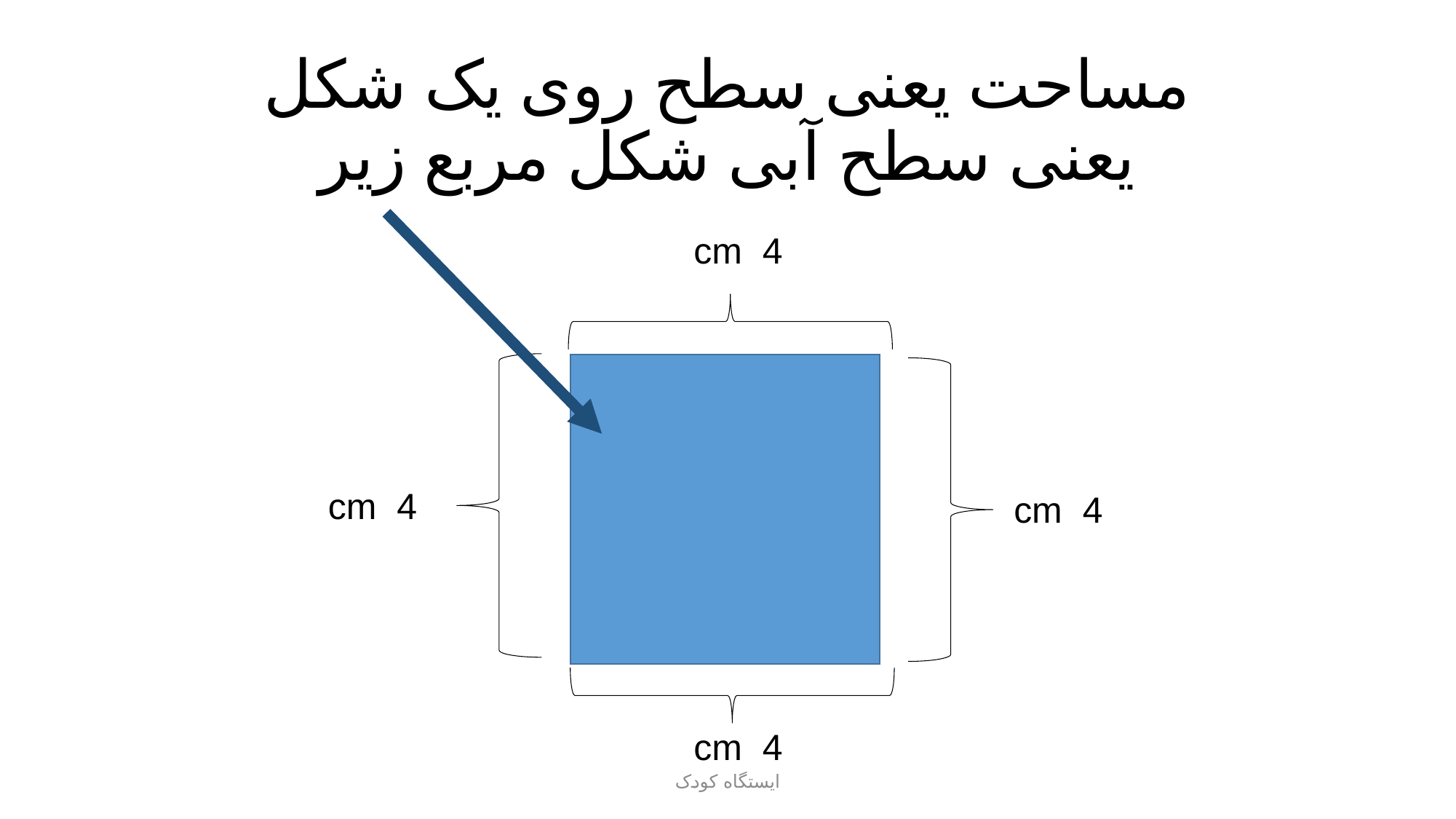

# مساحت یعنی سطح روی یک شکل یعنی سطح آبی شکل مربع زیر

cm  4

cm  4
cm  4

cm  4
ایستگاه کودک